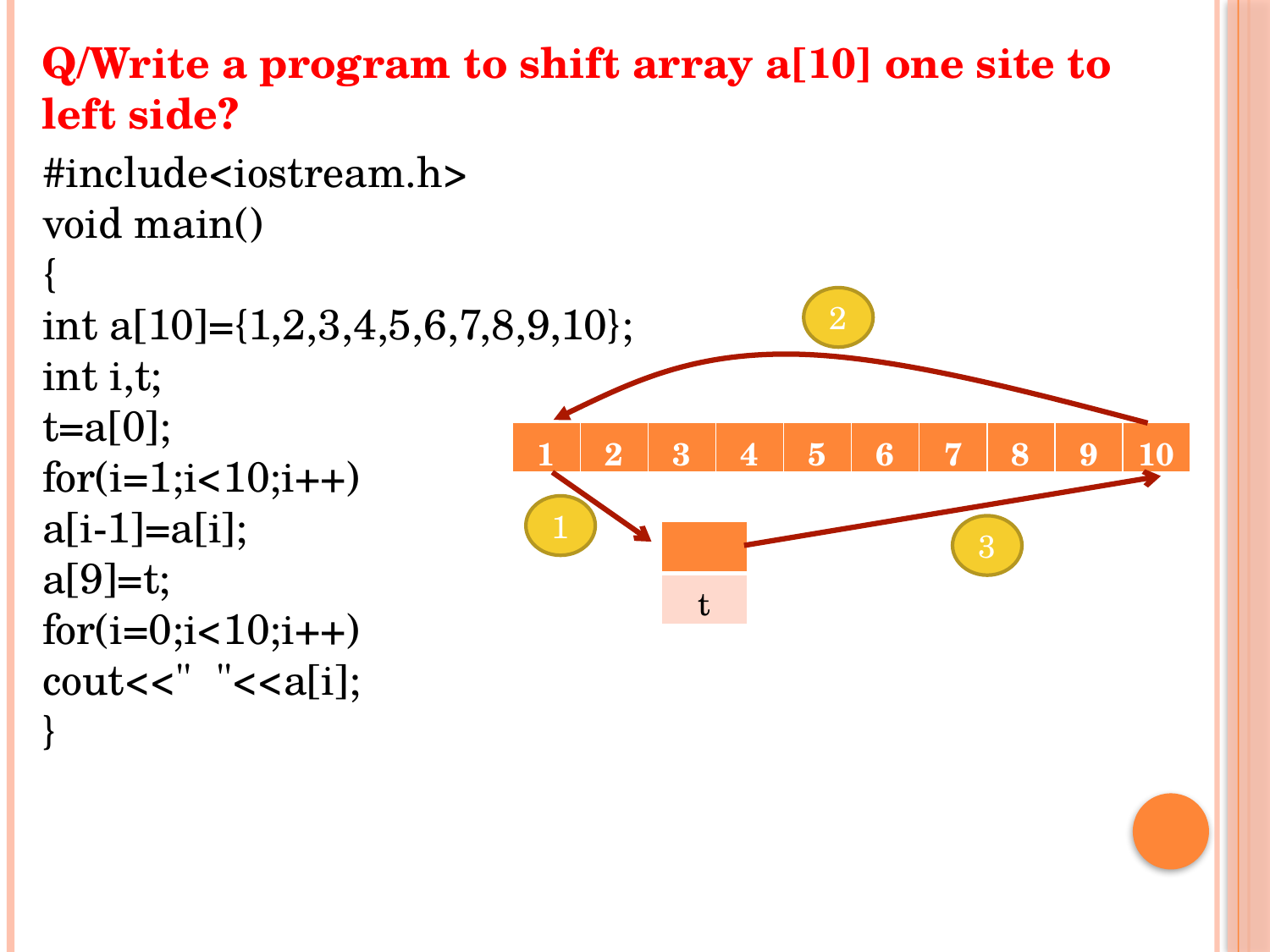

Q/Write a program to shift array a[10] one site to left side?
#include<iostream.h>
void main()
{
int a[10]={1,2,3,4,5,6,7,8,9,10};
int i,t;
t=a[0];
for(i=1;i<10;i++)
a[i-1]=a[i];
a[9]=t;
for(i=0;i<10;i++)
cout<<"  "<<a[i];
}
2

| 1 | 2 | 3 | 4 | 5 | 6 | 7 | 8 | 9 | 10 |
| --- | --- | --- | --- | --- | --- | --- | --- | --- | --- |
1
3
|  |
| --- |
| t |